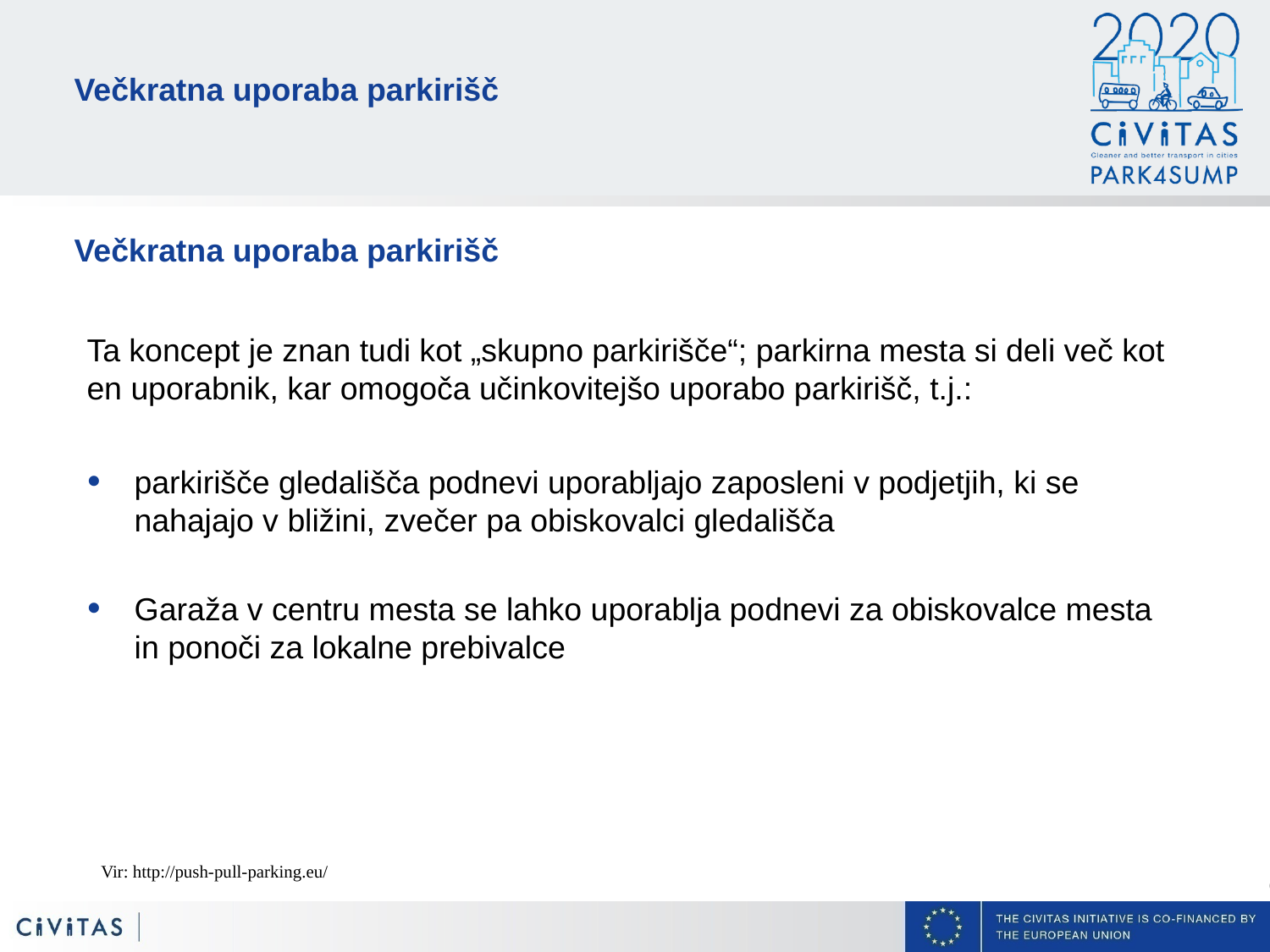

Večkratna uporaba parkirišč
Večkratna uporaba parkirišč
Ta koncept je znan tudi kot „skupno parkirišče“; parkirna mesta si deli več kot en uporabnik, kar omogoča učinkovitejšo uporabo parkirišč, t.j.:

parkirišče gledališča podnevi uporabljajo zaposleni v podjetjih, ki se nahajajo v bližini, zvečer pa obiskovalci gledališča

Garaža v centru mesta se lahko uporablja podnevi za obiskovalce mesta in ponoči za lokalne prebivalce
Vir: http://push-pull-parking.eu/